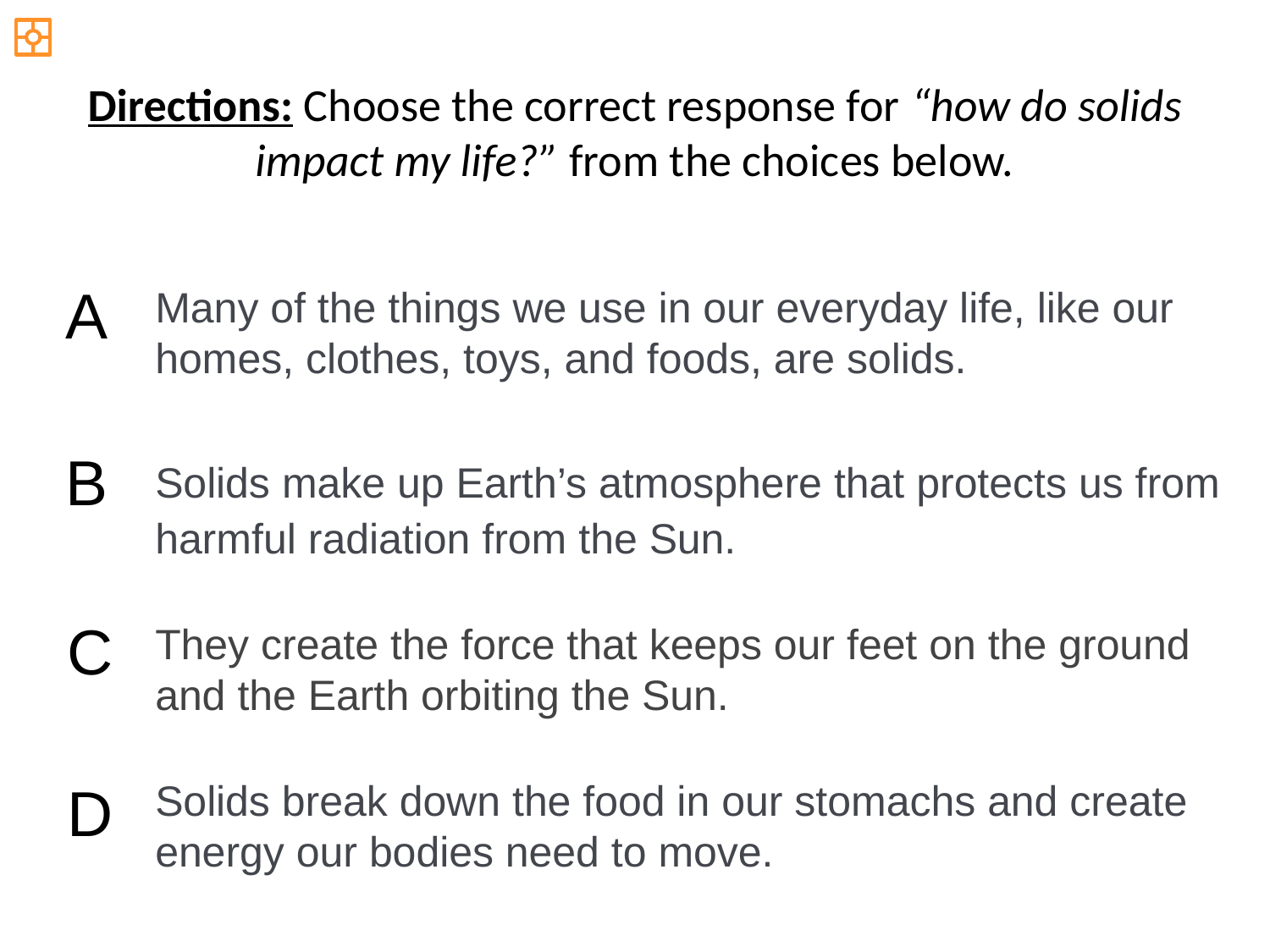

Directions: Choose the correct response for “how do solids impact my life?” from the choices below.
A
Many of the things we use in our everyday life, like our homes, clothes, toys, and foods, are solids.
B
Solids make up Earth’s atmosphere that protects us from harmful radiation from the Sun.
C
They create the force that keeps our feet on the ground and the Earth orbiting the Sun.
D
Solids break down the food in our stomachs and create energy our bodies need to move.